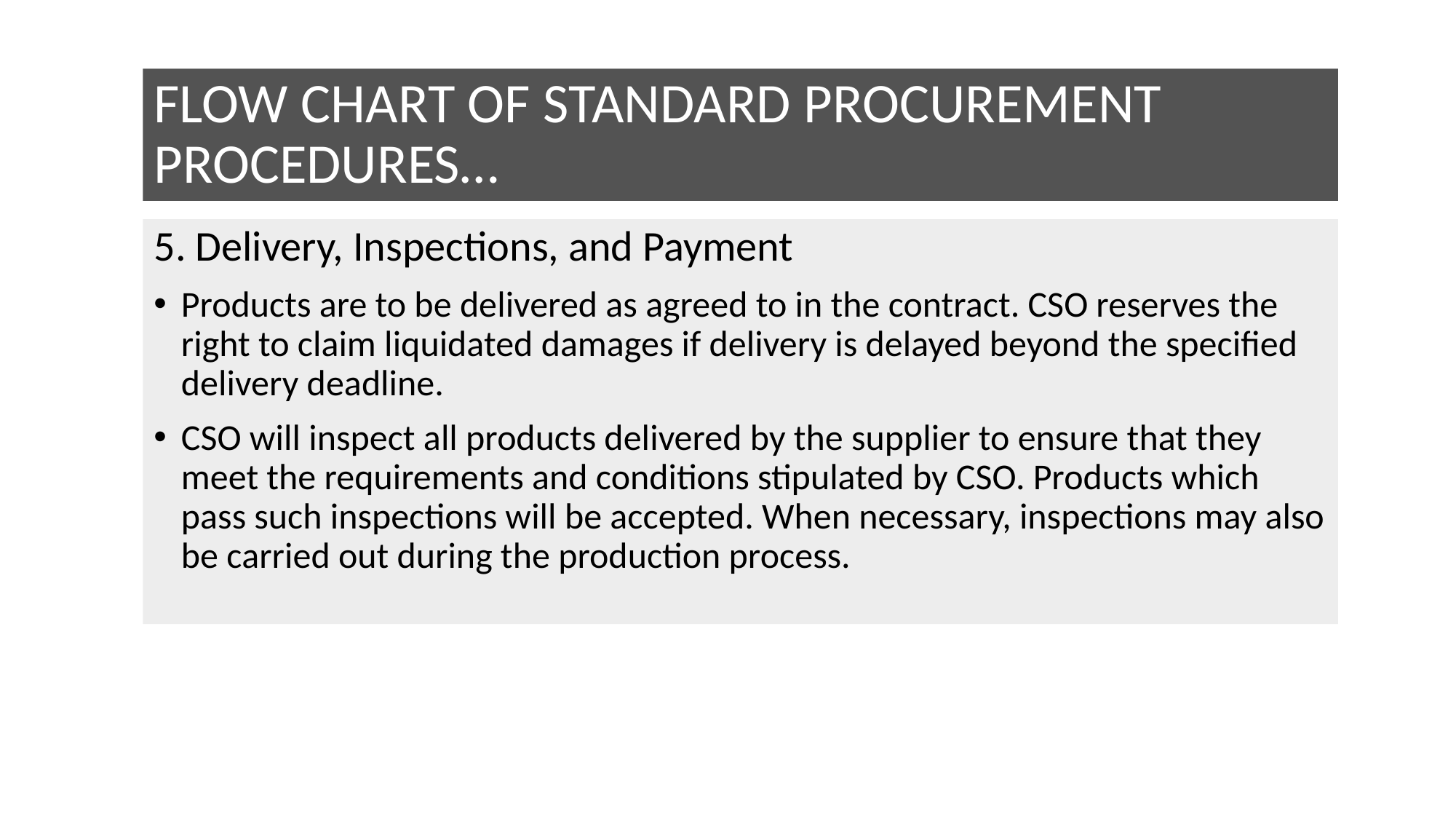

# FLOW CHART OF STANDARD PROCUREMENT PROCEDURES…
5. Delivery, Inspections, and Payment
Products are to be delivered as agreed to in the contract. CSO reserves the right to claim liquidated damages if delivery is delayed beyond the specified delivery deadline.
CSO will inspect all products delivered by the supplier to ensure that they meet the requirements and conditions stipulated by CSO. Products which pass such inspections will be accepted. When necessary, inspections may also be carried out during the production process.